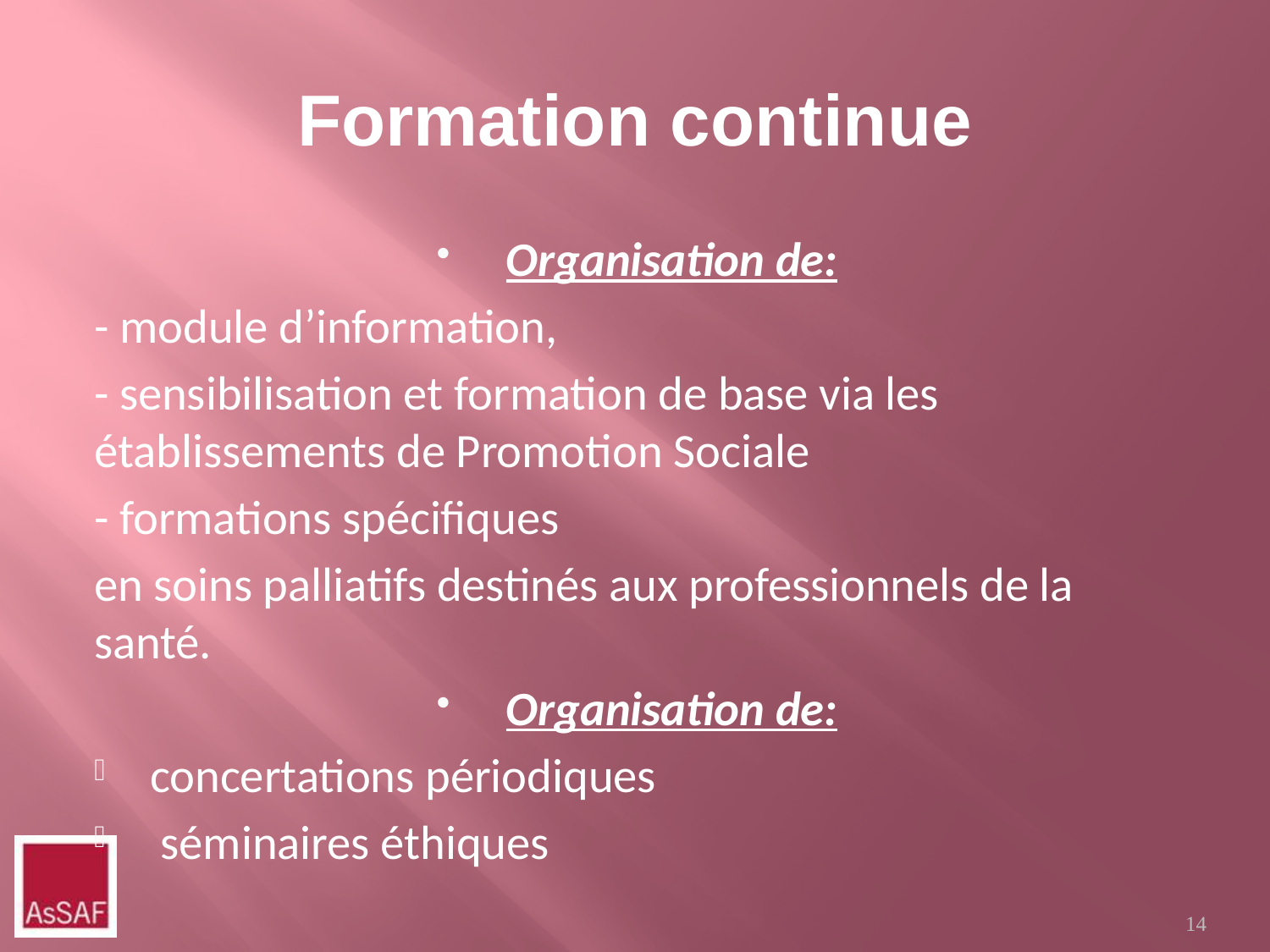

# Formation continue
Organisation de:
- module d’information,
- sensibilisation et formation de base via les établissements de Promotion Sociale
- formations spécifiques
en soins palliatifs destinés aux professionnels de la santé.
Organisation de:
concertations périodiques
 séminaires éthiques

14